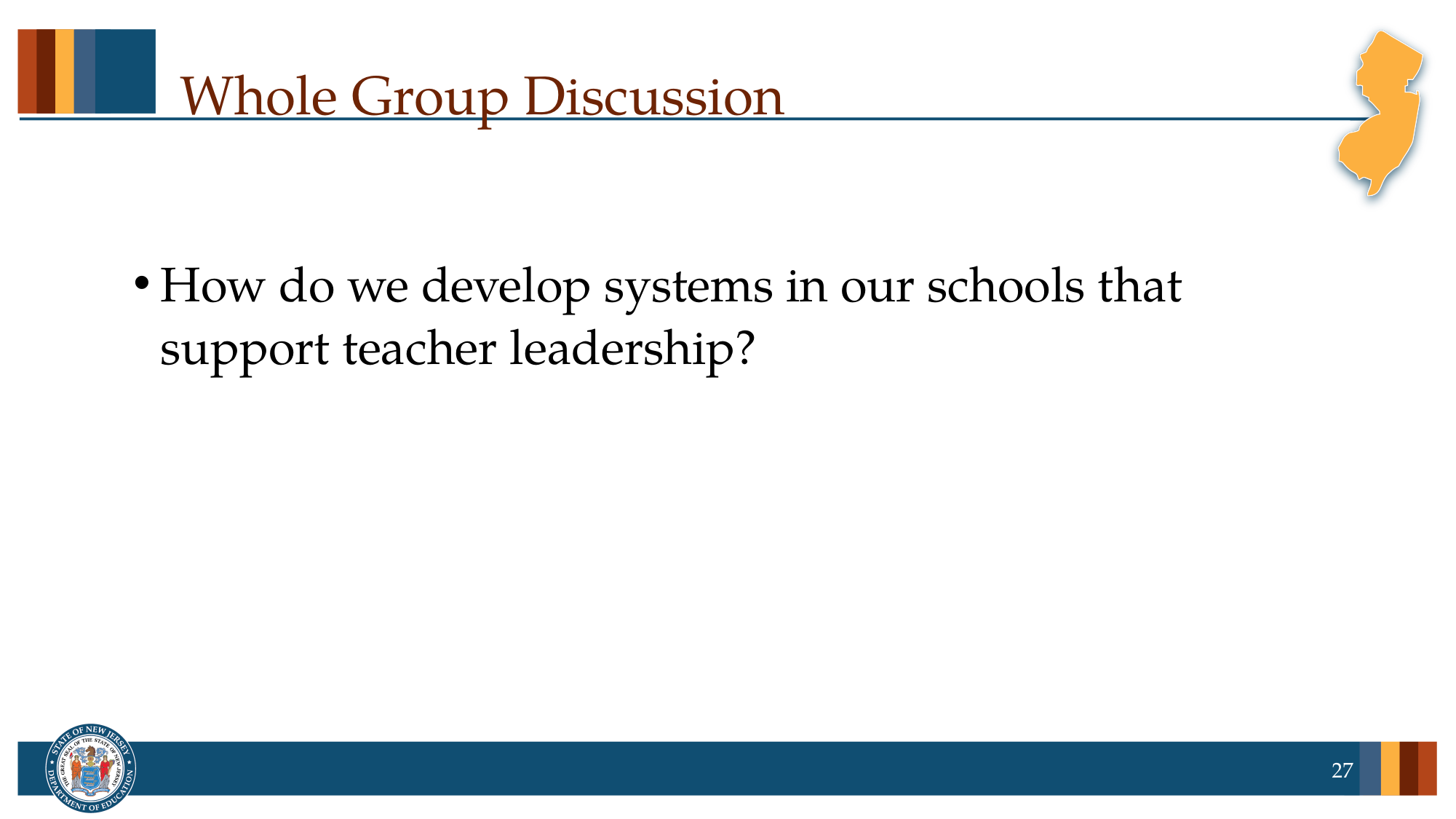

# Whole Group Discussion
How do we develop systems in our schools that support teacher leadership?
27